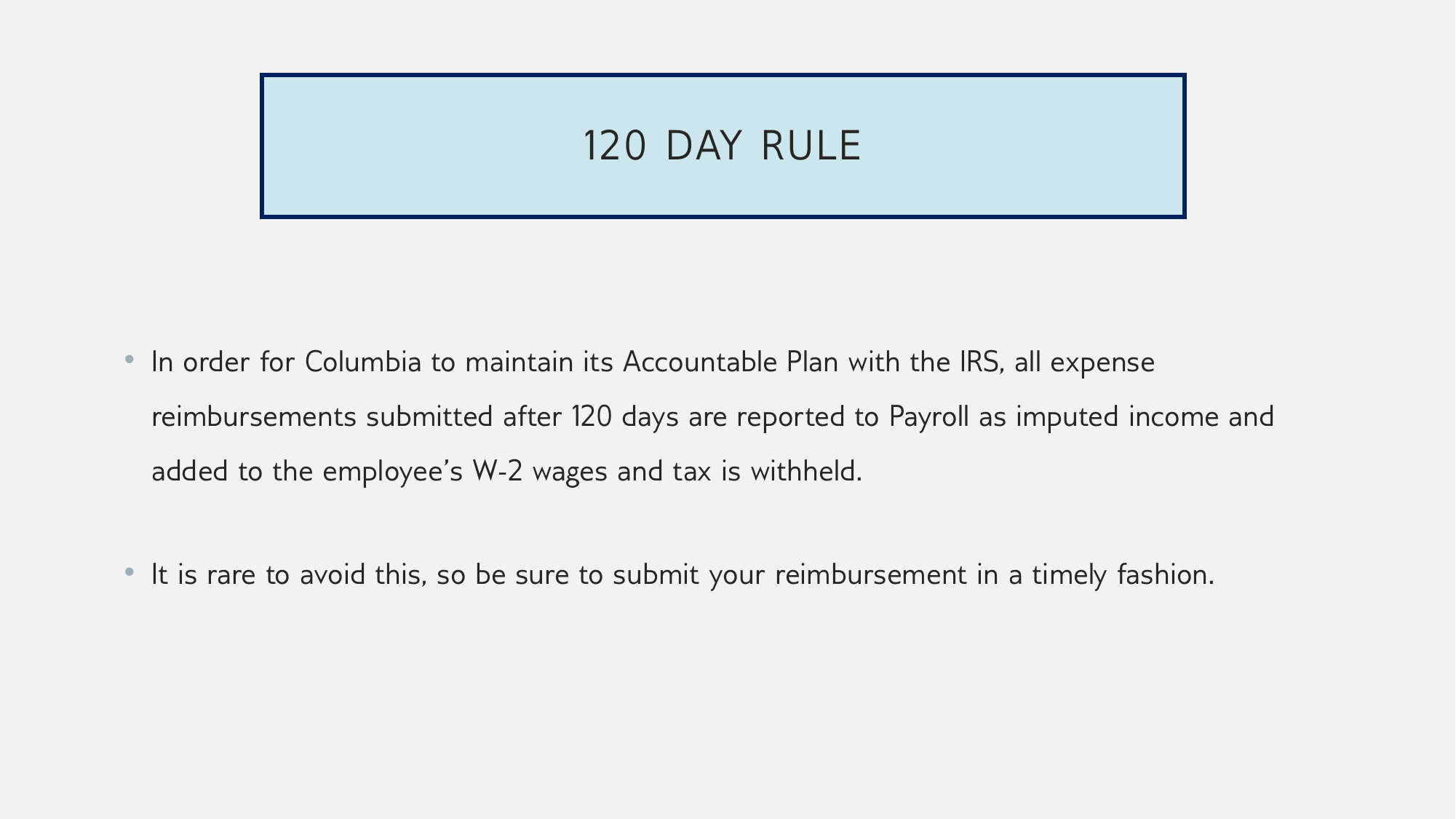

# 120 Day rule
In order for Columbia to maintain its Accountable Plan with the IRS, all expense reimbursements submitted after 120 days are reported to Payroll as imputed income and added to the employee’s W-2 wages and tax is withheld.

It is rare to avoid this, so be sure to submit your reimbursement in a timely fashion.